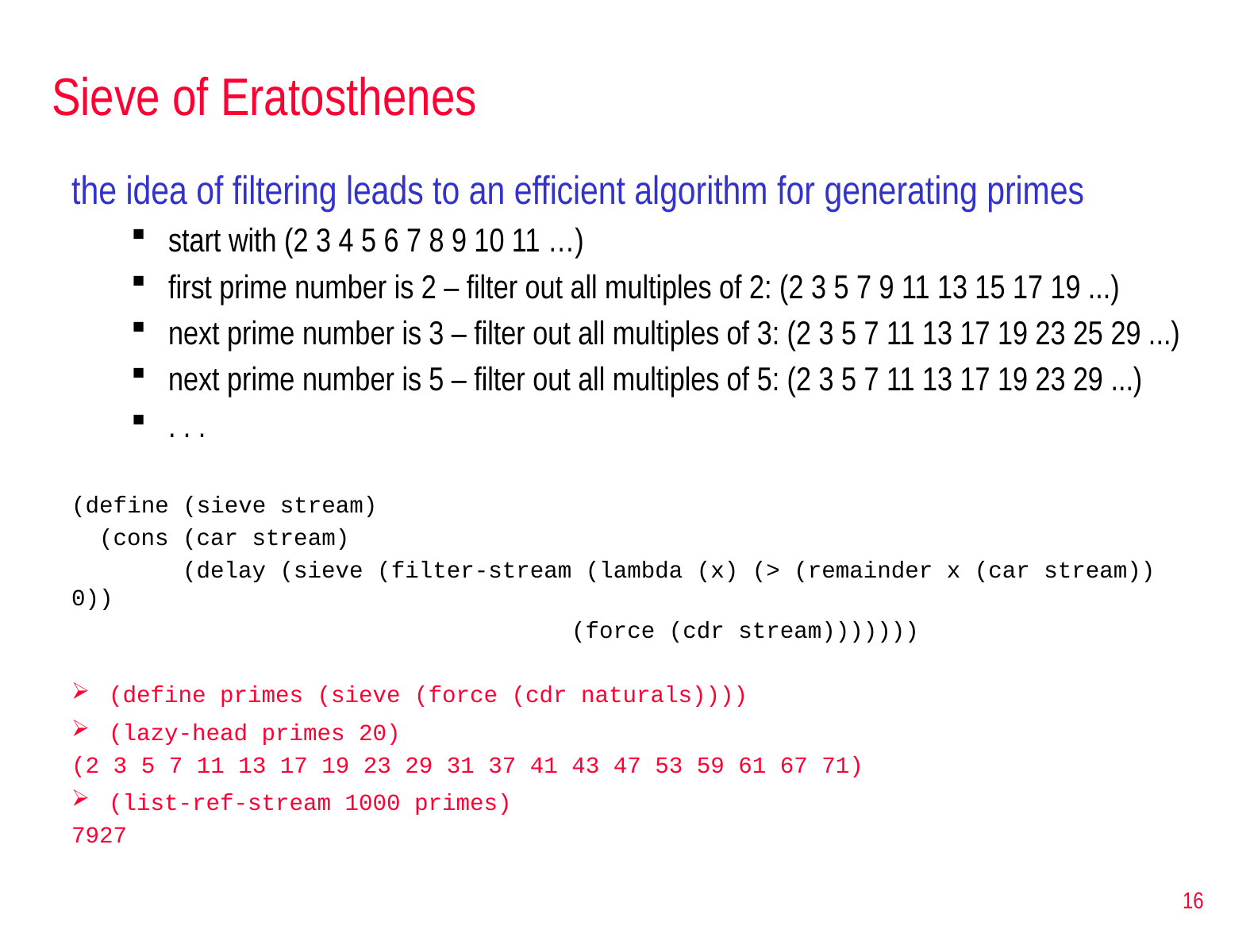

# Sieve of Eratosthenes
the idea of filtering leads to an efficient algorithm for generating primes
start with (2 3 4 5 6 7 8 9 10 11 …)
first prime number is 2 – filter out all multiples of 2: (2 3 5 7 9 11 13 15 17 19 ...)
next prime number is 3 – filter out all multiples of 3: (2 3 5 7 11 13 17 19 23 25 29 ...)
next prime number is 5 – filter out all multiples of 5: (2 3 5 7 11 13 17 19 23 29 ...)
. . .

(define (sieve stream)
  (cons (car stream)
        (delay (sieve (filter-stream (lambda (x) (> (remainder x (car stream)) 0))
                                    (force (cdr stream)))))))

(define primes (sieve (force (cdr naturals))))
(lazy-head primes 20)
(2 3 5 7 11 13 17 19 23 29 31 37 41 43 47 53 59 61 67 71)
(list-ref-stream 1000 primes)
7927
16